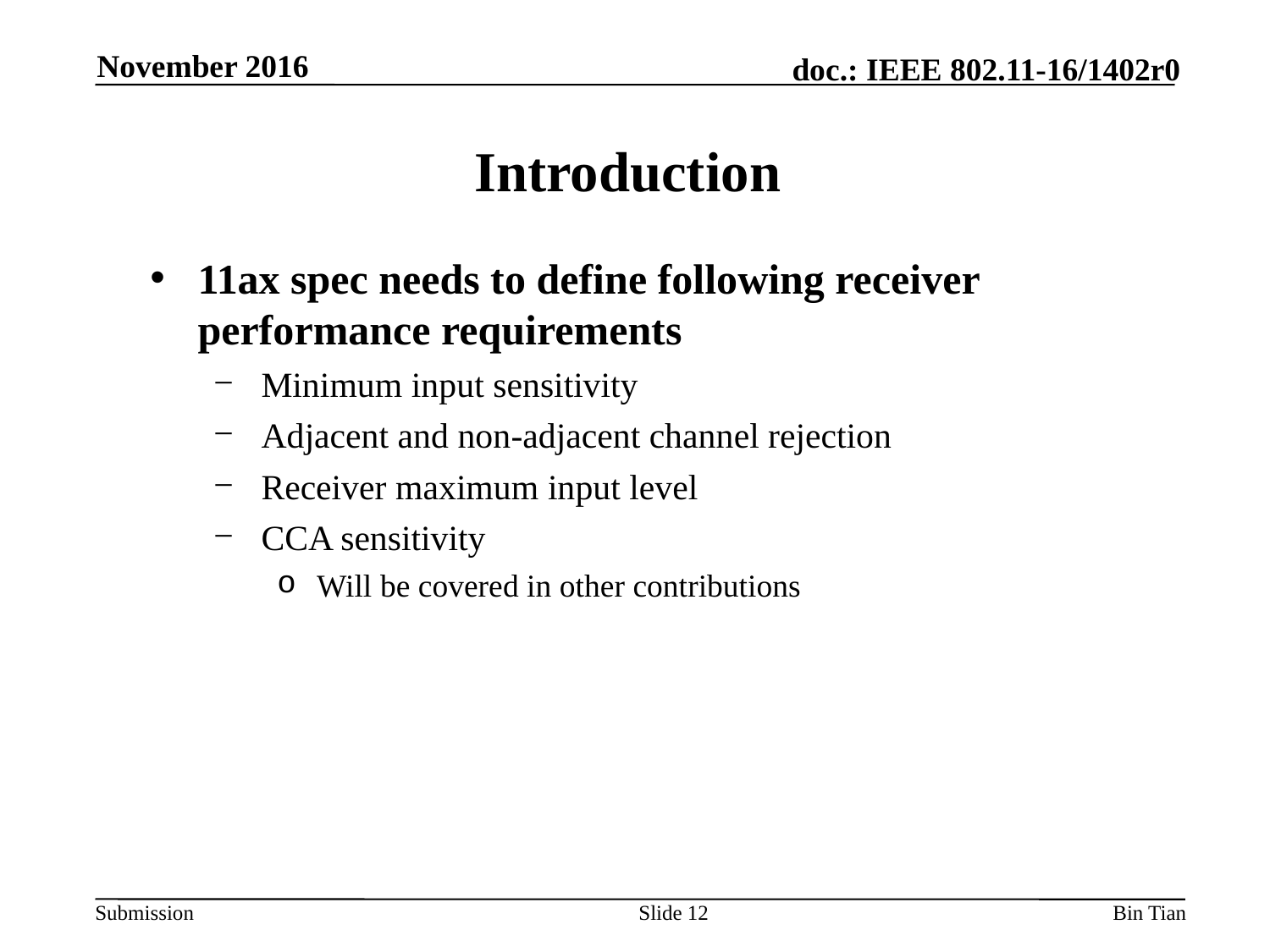

November 2016
# Introduction
11ax spec needs to define following receiver performance requirements
Minimum input sensitivity
Adjacent and non-adjacent channel rejection
Receiver maximum input level
CCA sensitivity
Will be covered in other contributions

Slide 12
Bin Tian